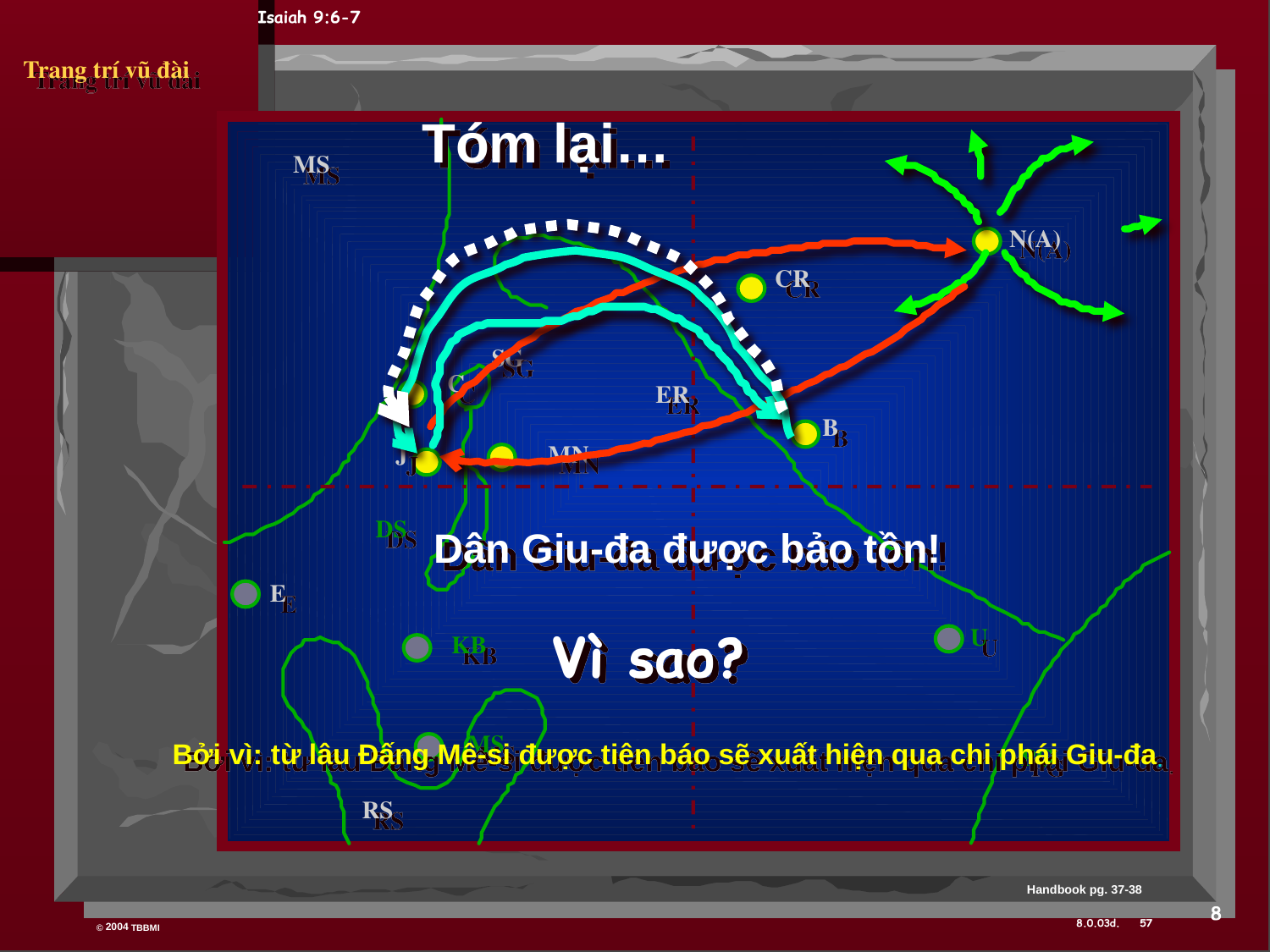

Isaiah 9:6-7

Trang trí vũ đài
Tóm lại…

MS

N(A)

CR

SG
C

ER

B

J
MN

DS
Dân Giu-đa được bảo tồn!

E

Vì sao?

U
KB

MS
Bởi vì: từ lâu Đấng Mê-si được tiên báo sẽ xuất hiện qua chi phái Giu-đa.
PG

RS

Handbook pg. 37-38
8
57